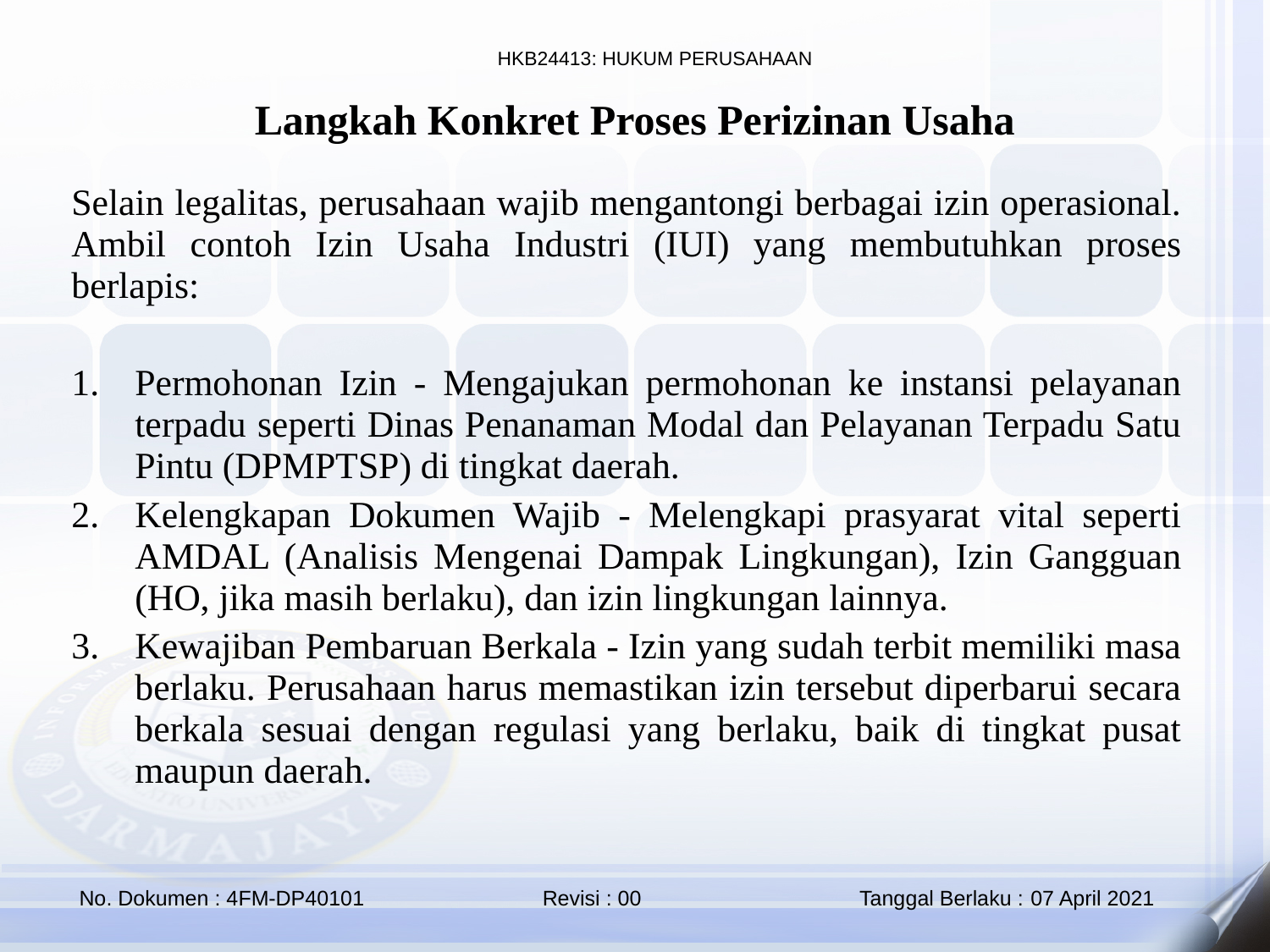

Langkah Konkret Proses Perizinan Usaha
Selain legalitas, perusahaan wajib mengantongi berbagai izin operasional. Ambil contoh Izin Usaha Industri (IUI) yang membutuhkan proses berlapis:

Permohonan Izin - Mengajukan permohonan ke instansi pelayanan terpadu seperti Dinas Penanaman Modal dan Pelayanan Terpadu Satu Pintu (DPMPTSP) di tingkat daerah.
Kelengkapan Dokumen Wajib - Melengkapi prasyarat vital seperti AMDAL (Analisis Mengenai Dampak Lingkungan), Izin Gangguan (HO, jika masih berlaku), dan izin lingkungan lainnya.
Kewajiban Pembaruan Berkala - Izin yang sudah terbit memiliki masa berlaku. Perusahaan harus memastikan izin tersebut diperbarui secara berkala sesuai dengan regulasi yang berlaku, baik di tingkat pusat maupun daerah.